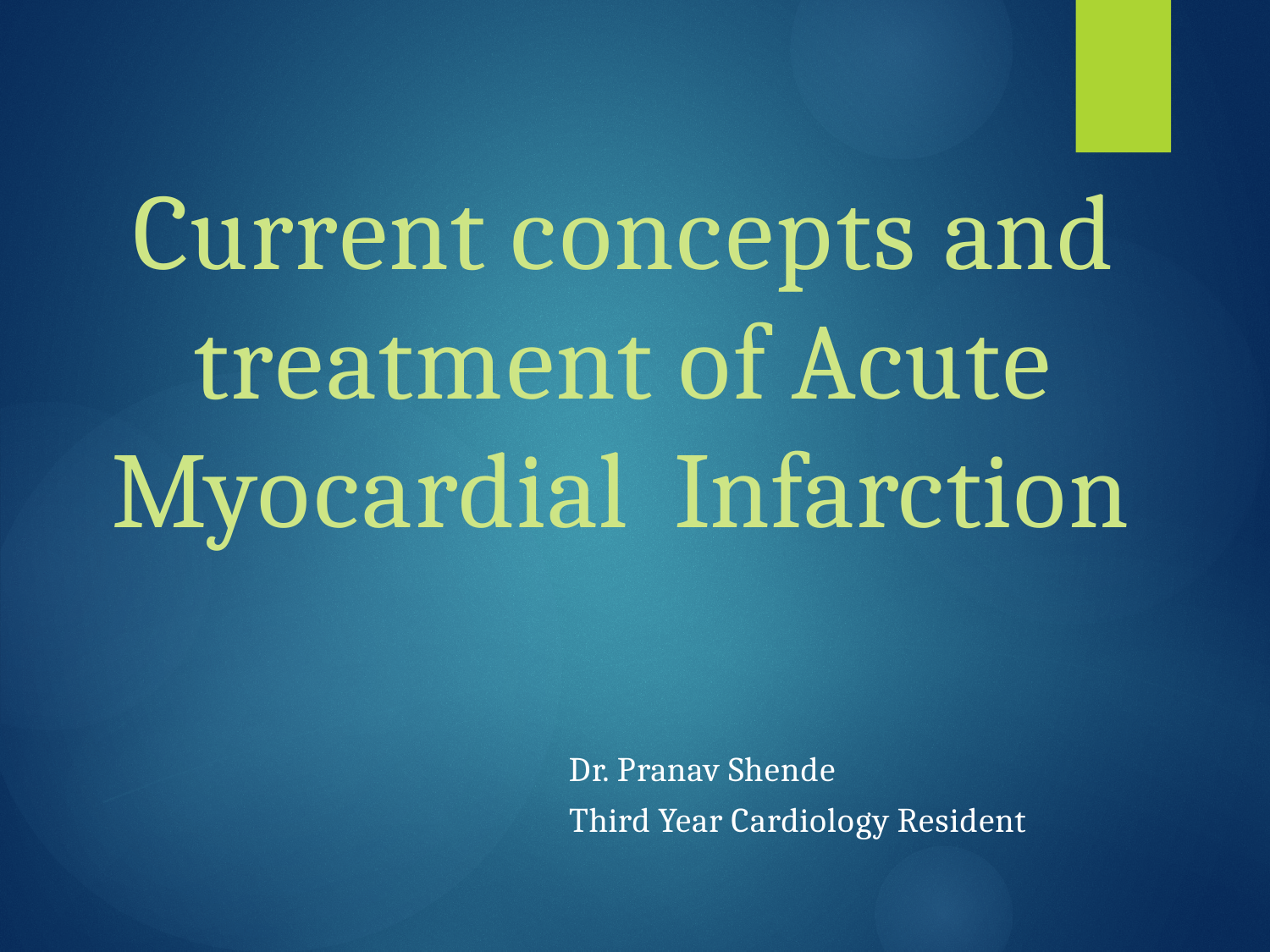

# Current concepts and treatment of Acute Myocardial  Infarction
Dr. Pranav Shende
Third Year Cardiology Resident